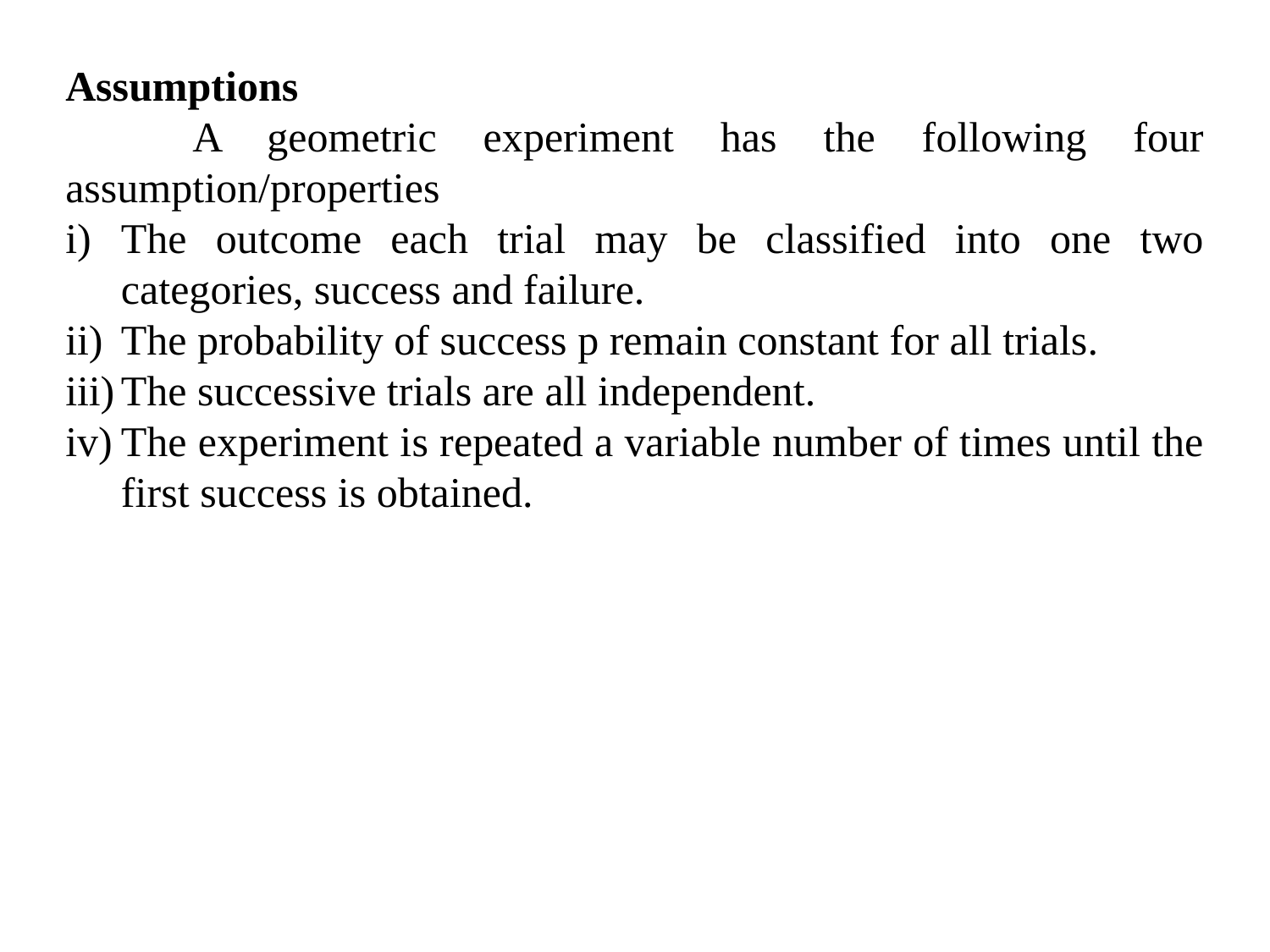

Assumptions
	A geometric experiment has the following four assumption/properties
The outcome each trial may be classified into one two categories, success and failure.
The probability of success p remain constant for all trials.
The successive trials are all independent.
The experiment is repeated a variable number of times until the first success is obtained.